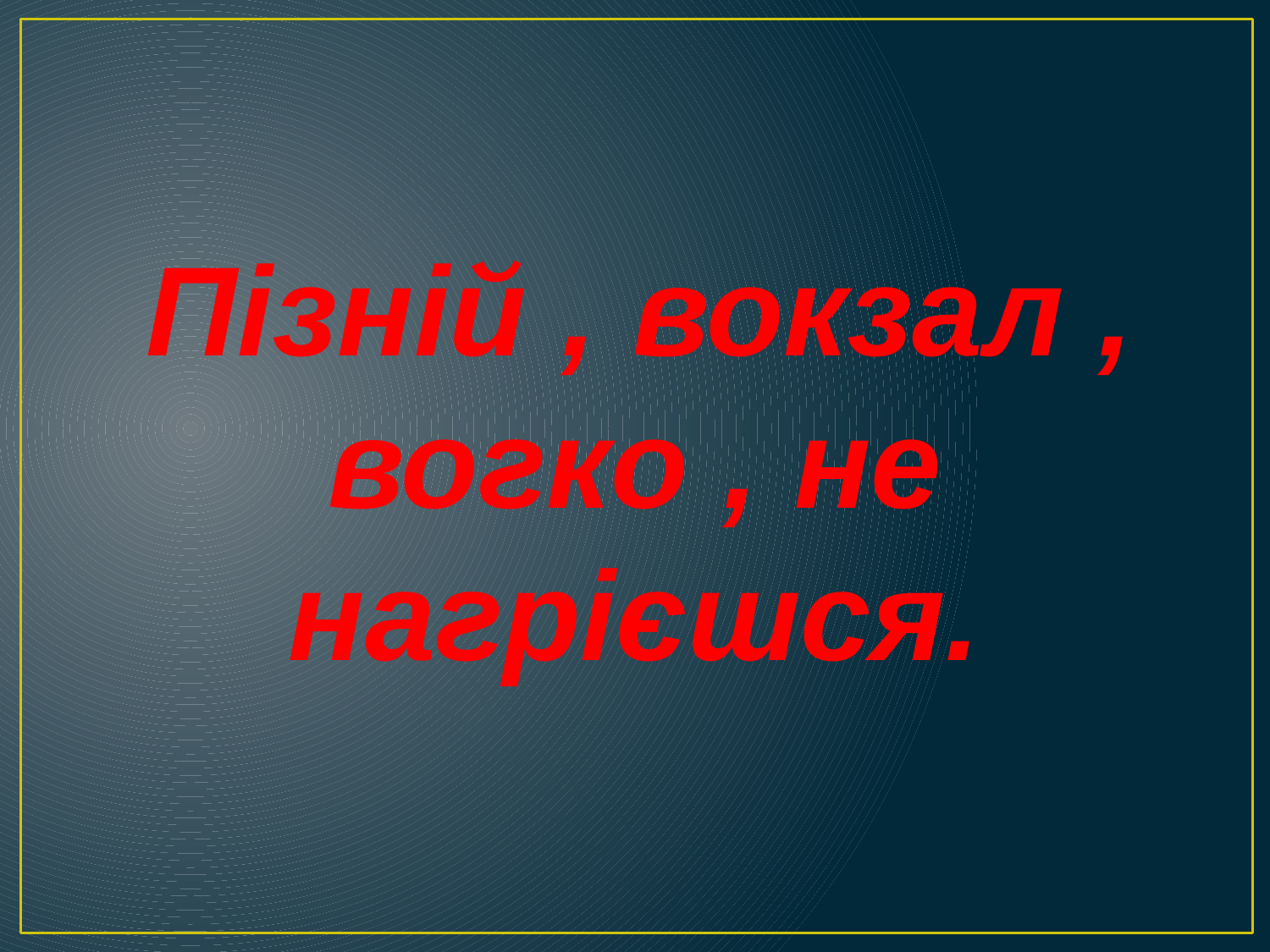

#
 Пізній , вокзал , вогко , не нагрієшся.